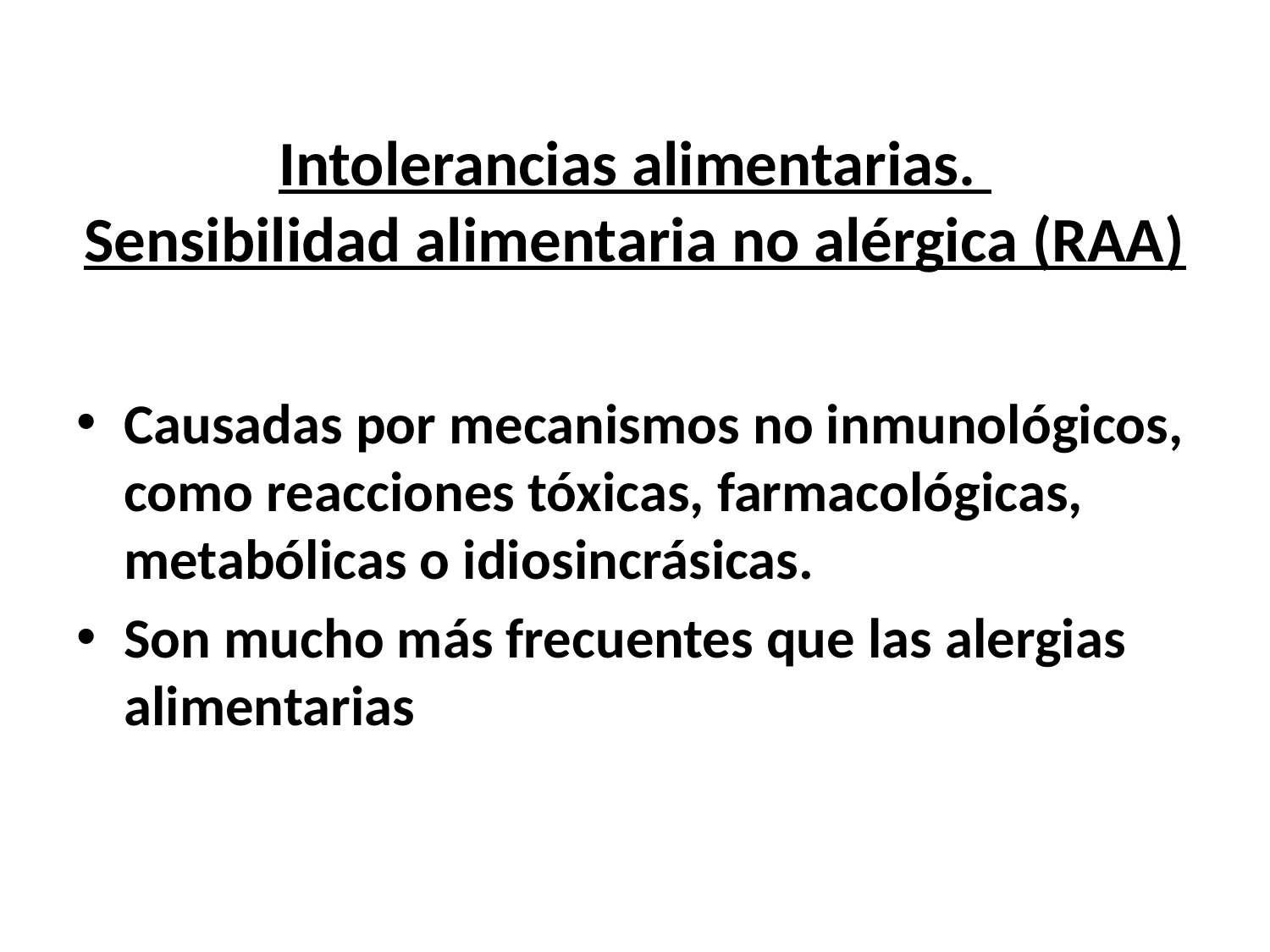

# Intolerancias alimentarias. Sensibilidad alimentaria no alérgica (RAA)
Causadas por mecanismos no inmunológicos, como reacciones tóxicas, farmacológicas, metabólicas o idiosincrásicas.
Son mucho más frecuentes que las alergias alimentarias